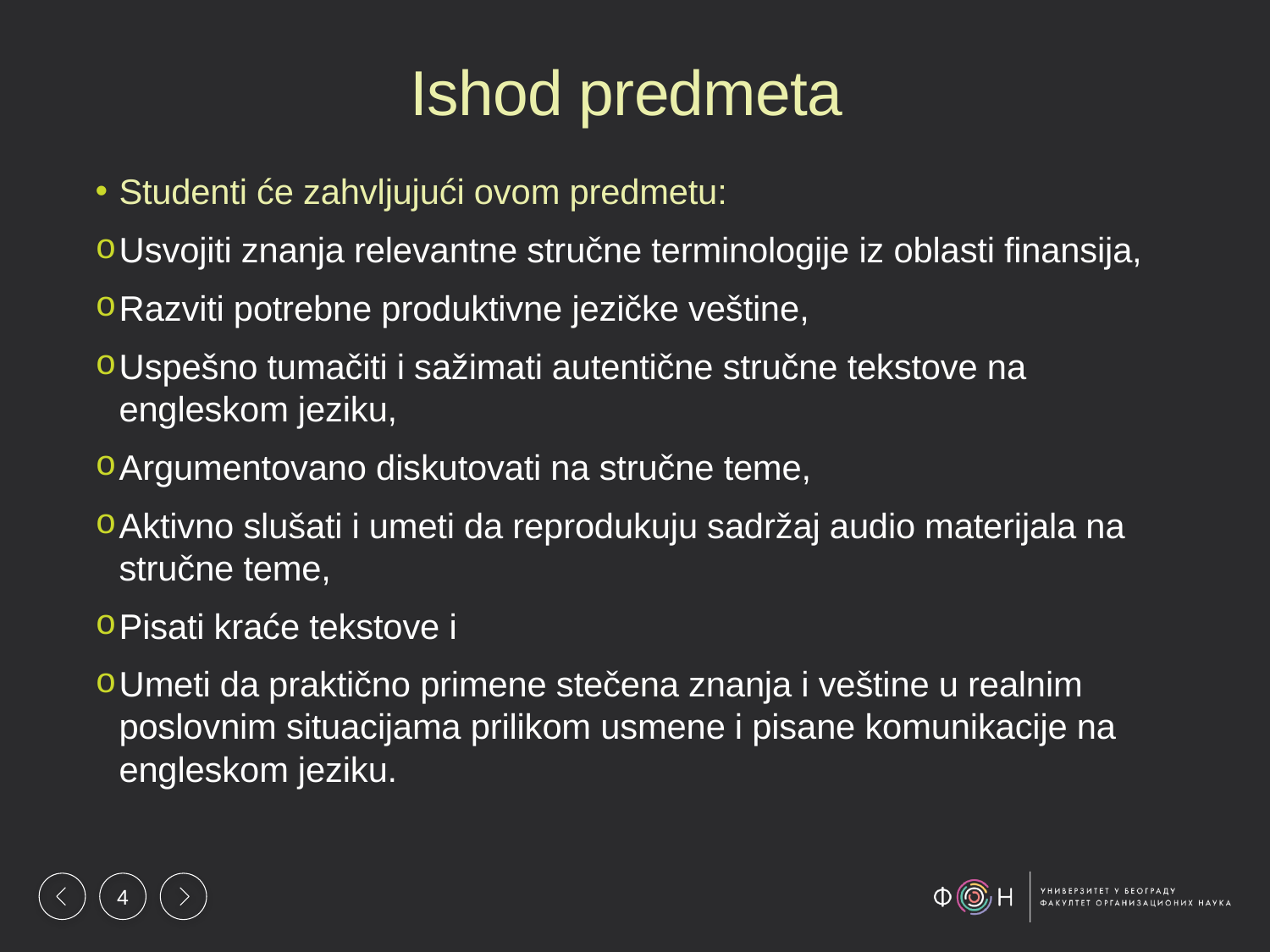

# Ishod predmeta
Studenti će zahvljujući ovom predmetu:
Usvojiti znanja relevantne stručne terminologije iz oblasti finansija,
Razviti potrebne produktivne jezičke veštine,
Uspešno tumačiti i sažimati autentične stručne tekstove na engleskom jeziku,
Argumentovano diskutovati na stručne teme,
Aktivno slušati i umeti da reprodukuju sadržaj audio materijala na stručne teme,
Pisati kraće tekstove i
Umeti da praktično primene stečena znanja i veštine u realnim poslovnim situacijama prilikom usmene i pisane komunikacije na engleskom jeziku.